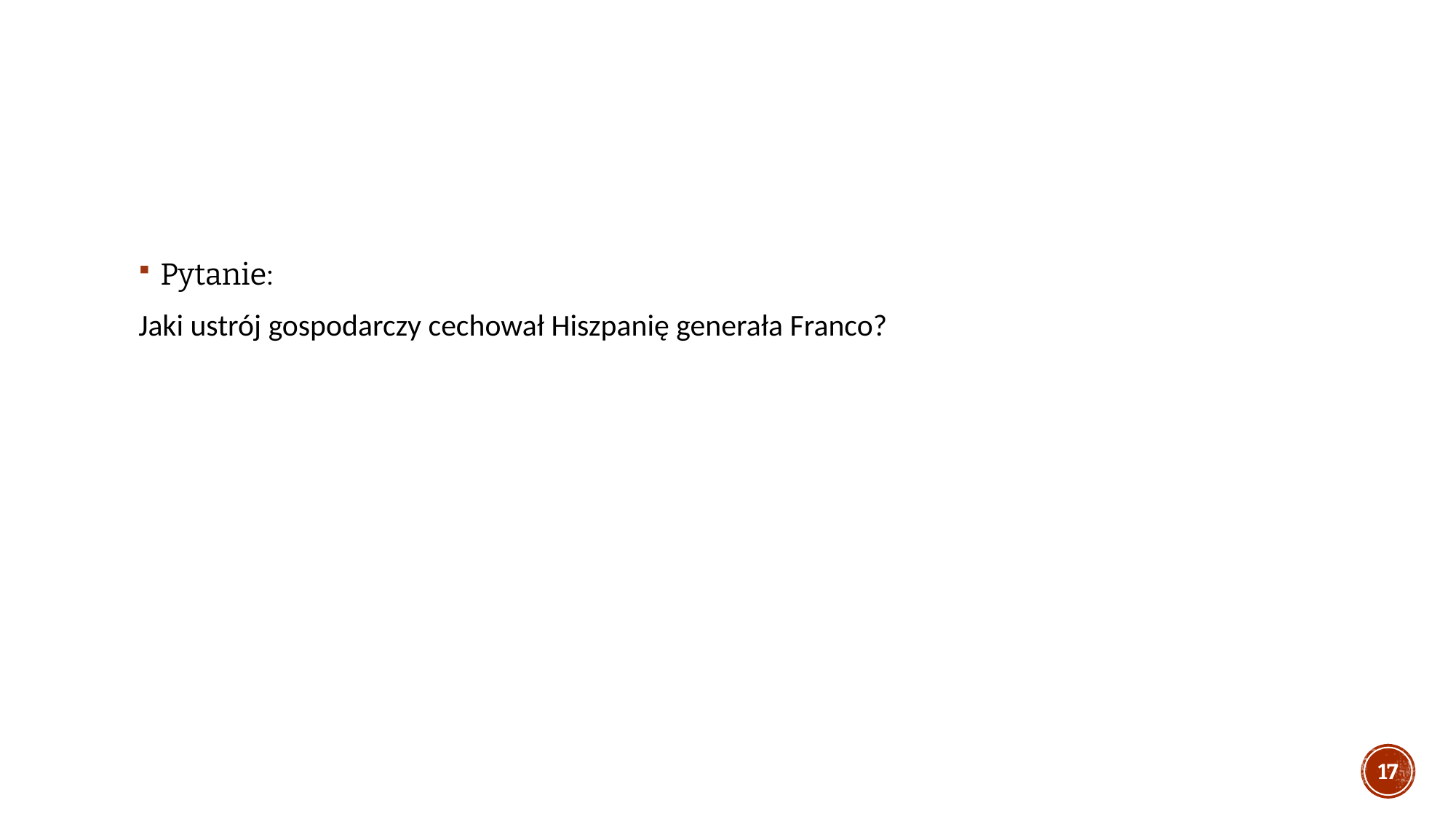

#
Pytanie:
Jaki ustrój gospodarczy cechował Hiszpanię generała Franco?
17